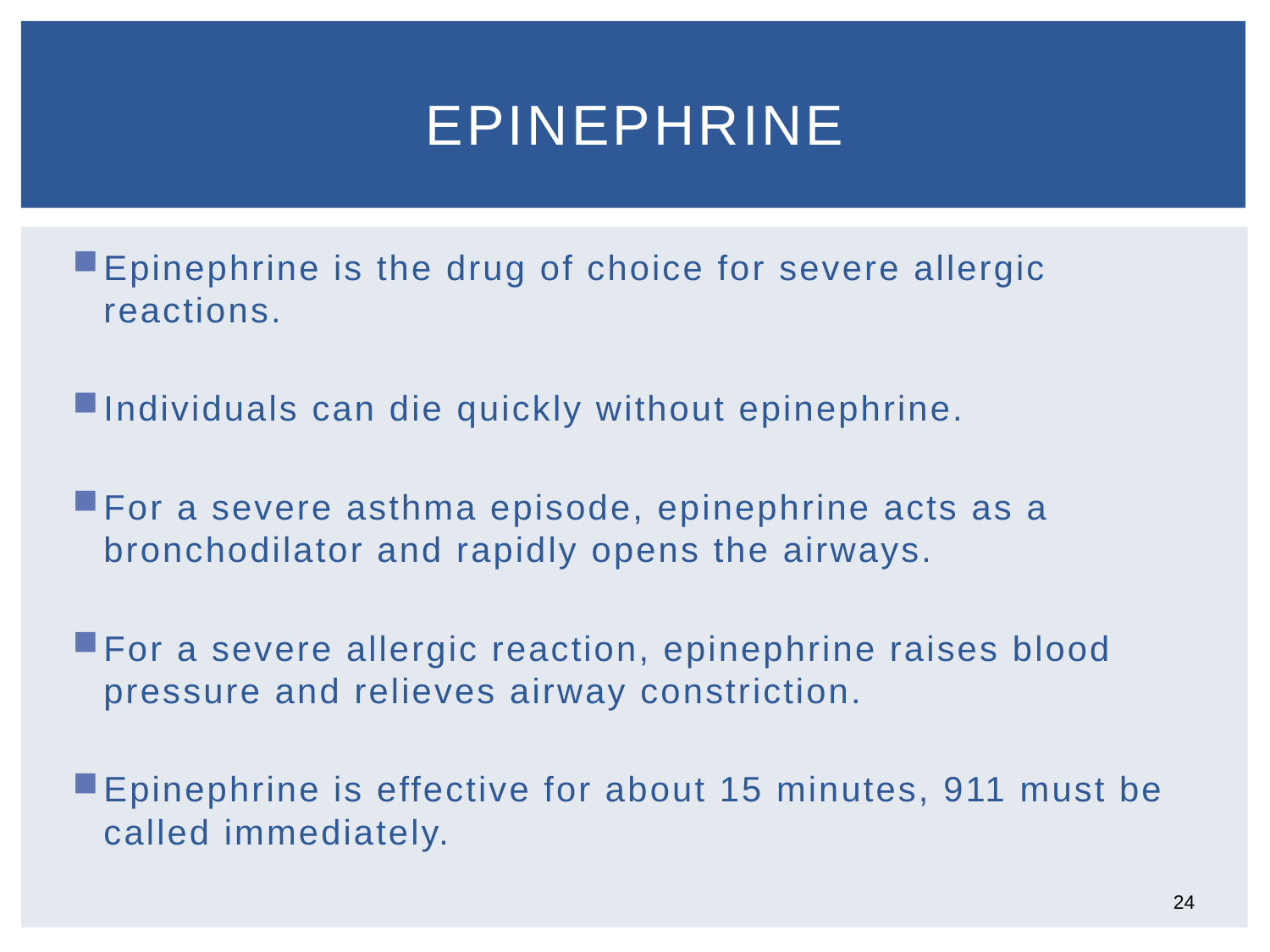

# Epinephrine
Epinephrine is the drug of choice for severe allergic reactions.

Individuals can die quickly without epinephrine.

For a severe asthma episode, epinephrine acts as a bronchodilator and rapidly opens the airways.

For a severe allergic reaction, epinephrine raises blood pressure and relieves airway constriction.

Epinephrine is effective for about 15 minutes, 911 must be called immediately.
24